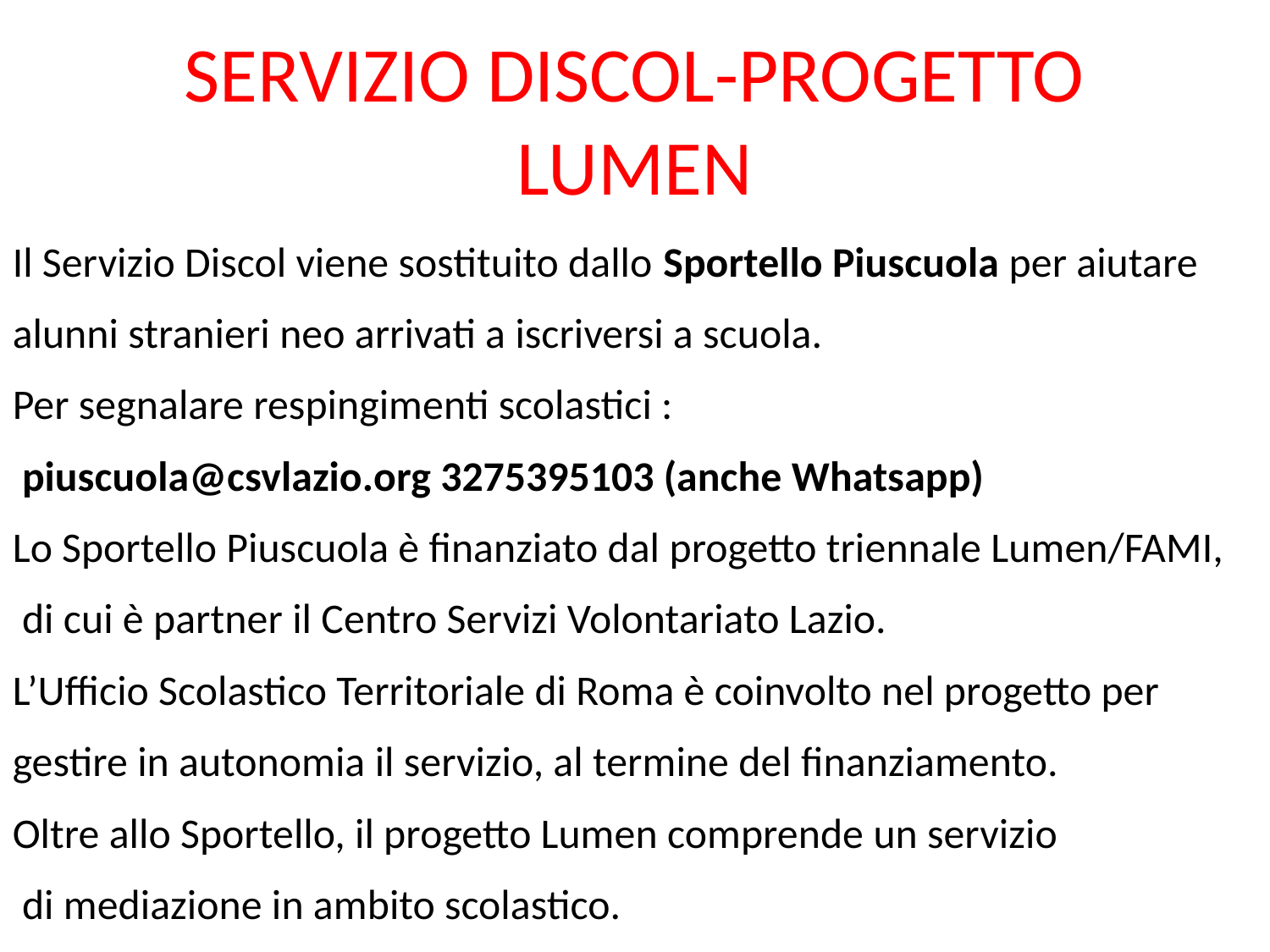

Il Servizio Discol viene sostituito dallo Sportello Piuscuola per aiutare
alunni stranieri neo arrivati a iscriversi a scuola.
Per segnalare respingimenti scolastici :
 piuscuola@csvlazio.org 3275395103 (anche Whatsapp)
Lo Sportello Piuscuola è finanziato dal progetto triennale Lumen/FAMI,
 di cui è partner il Centro Servizi Volontariato Lazio.
L’Ufficio Scolastico Territoriale di Roma è coinvolto nel progetto per
gestire in autonomia il servizio, al termine del finanziamento.
Oltre allo Sportello, il progetto Lumen comprende un servizio
 di mediazione in ambito scolastico.

# SERVIZIO DISCOL-PROGETTO LUMEN